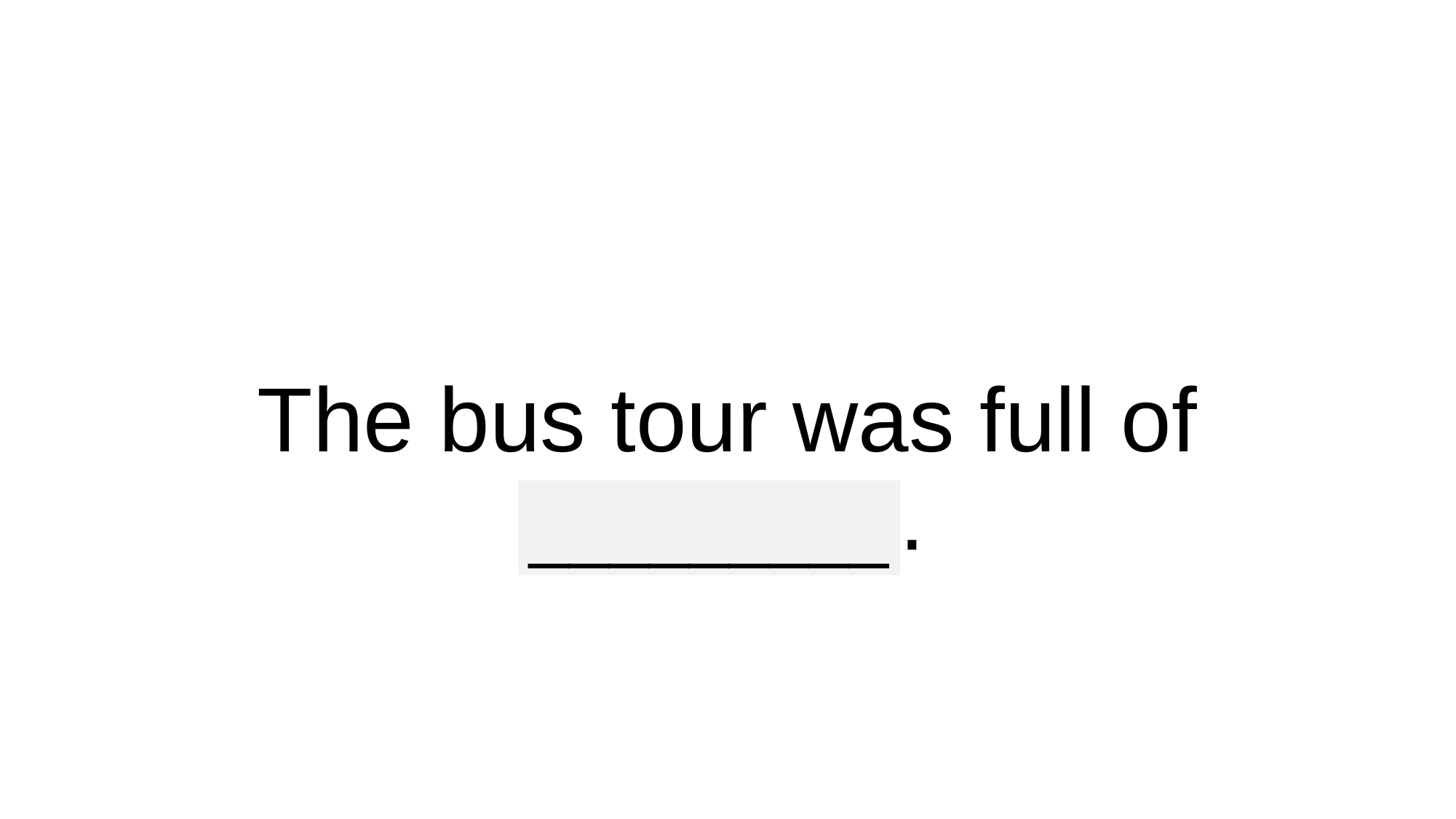

# The bus tour was full of surprises.
_________